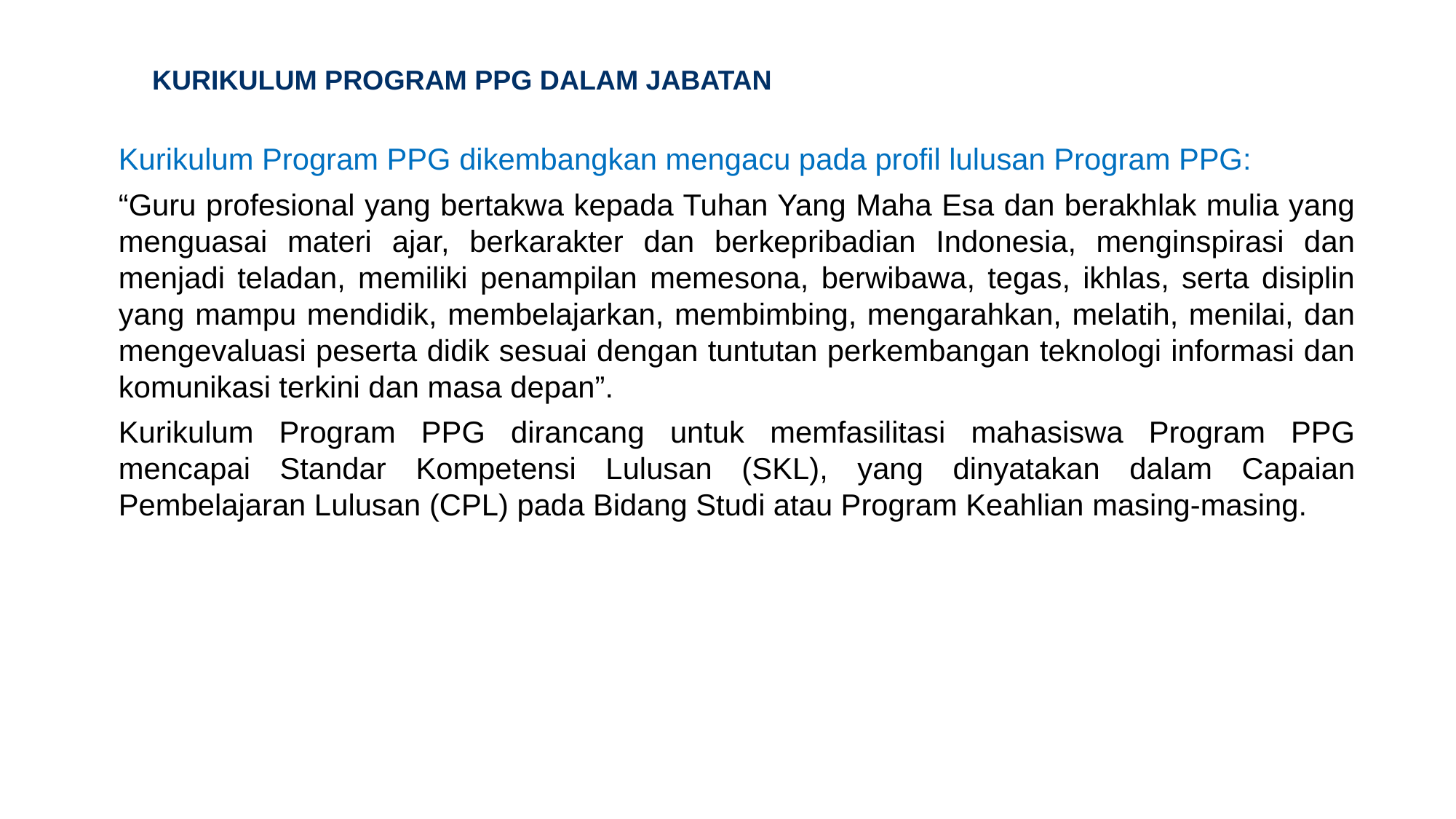

# KURIKULUM PROGRAM PPG DALAM JABATAN
Kurikulum Program PPG dikembangkan mengacu pada profil lulusan Program PPG:
“Guru profesional yang bertakwa kepada Tuhan Yang Maha Esa dan berakhlak mulia yang menguasai materi ajar, berkarakter dan berkepribadian Indonesia, menginspirasi dan menjadi teladan, memiliki penampilan memesona, berwibawa, tegas, ikhlas, serta disiplin yang mampu mendidik, membelajarkan, membimbing, mengarahkan, melatih, menilai, dan mengevaluasi peserta didik sesuai dengan tuntutan perkembangan teknologi informasi dan komunikasi terkini dan masa depan”.
Kurikulum Program PPG dirancang untuk memfasilitasi mahasiswa Program PPG mencapai Standar Kompetensi Lulusan (SKL), yang dinyatakan dalam Capaian Pembelajaran Lulusan (CPL) pada Bidang Studi atau Program Keahlian masing-masing.
3